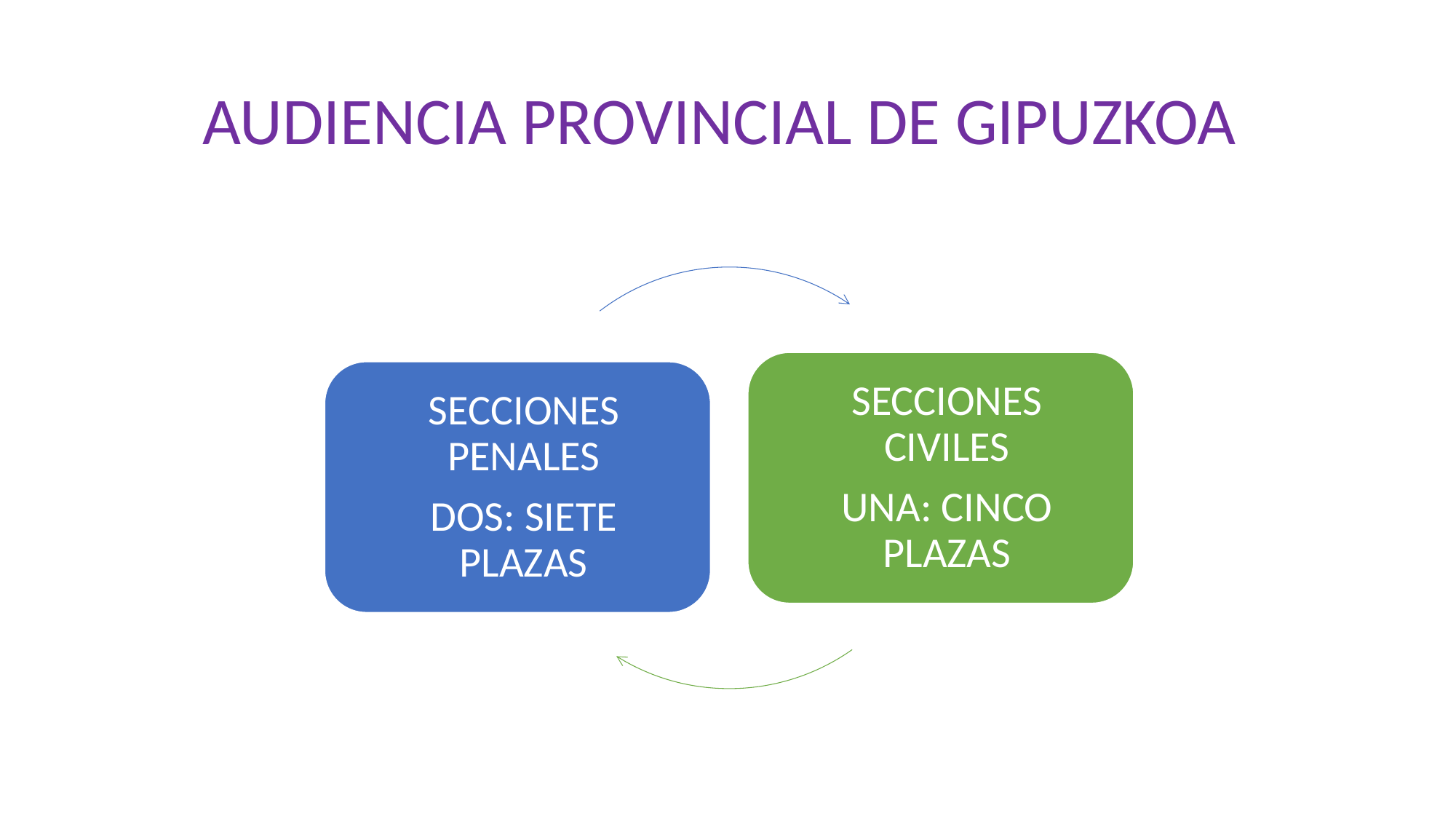

# AUDIENCIA PROVINCIAL DE GIPUZKOA
SECCIONES PENALES
DOS: SIETE PLAZAS
SECCIONES CIVILES
UNA: CINCO PLAZAS